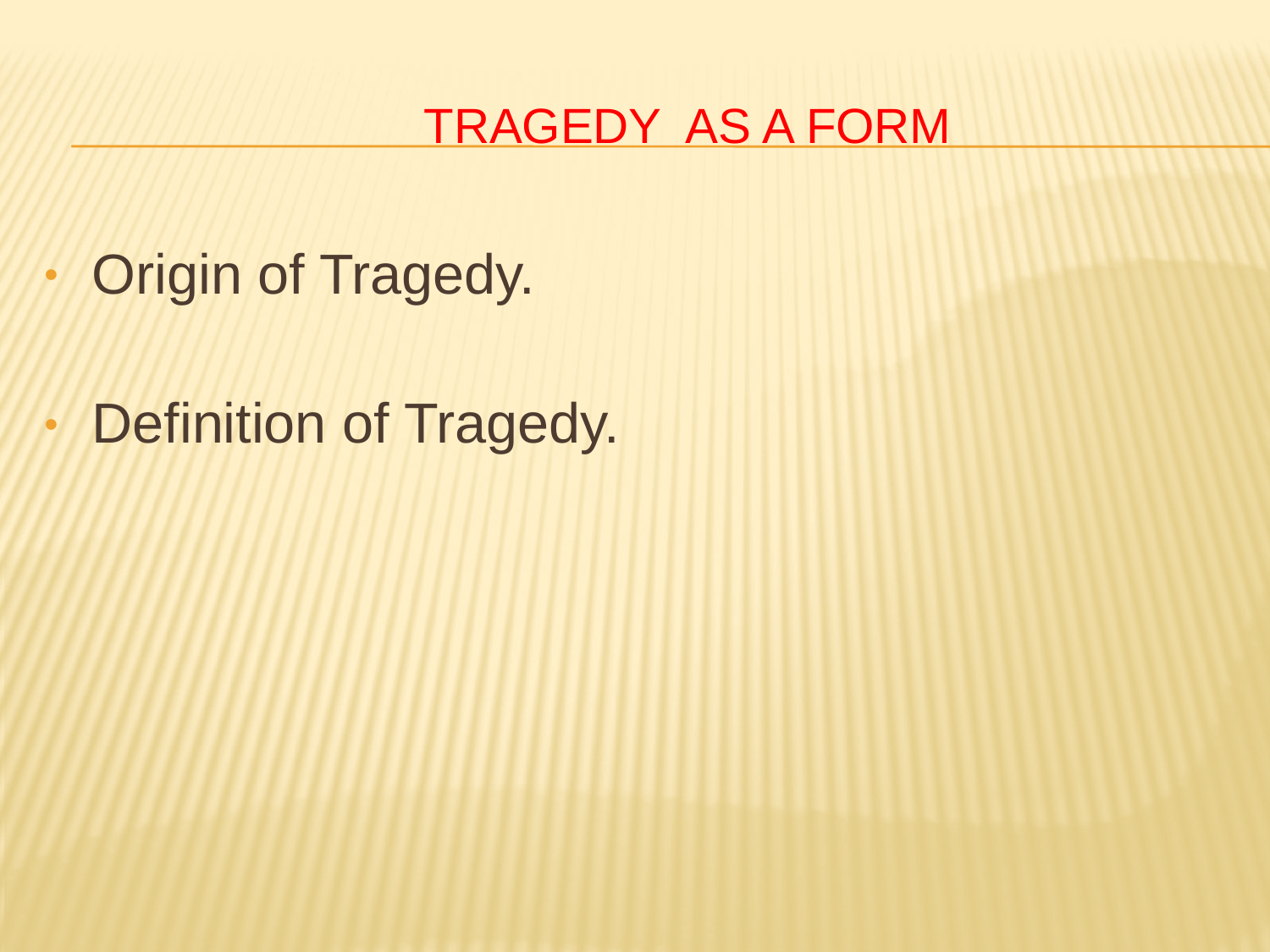

# TRAGEDY  AS A FORM
Origin of Tragedy.

Definition of Tragedy.